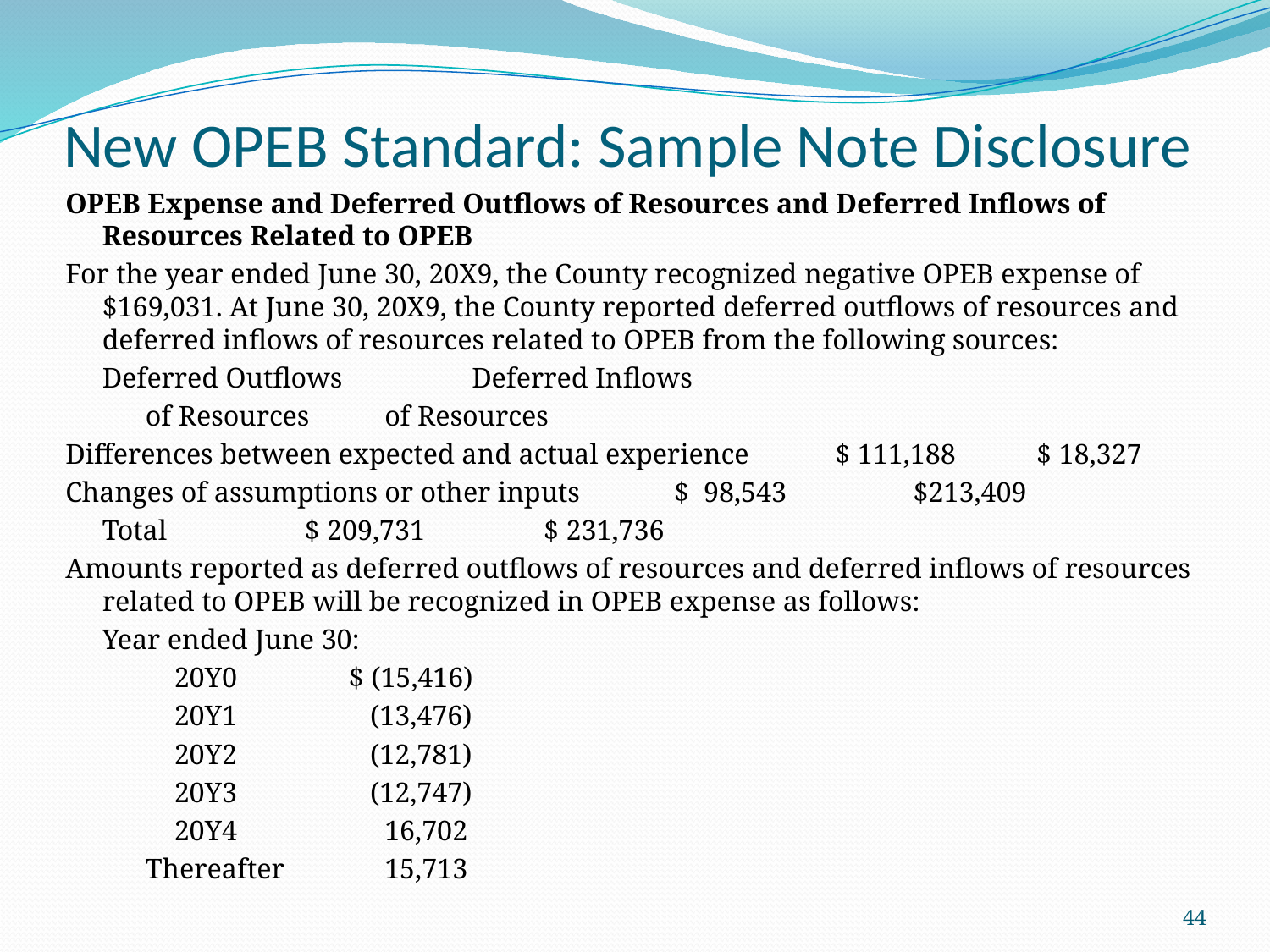

# New OPEB Standard: Sample Note Disclosure
OPEB Expense and Deferred Outflows of Resources and Deferred Inflows of Resources Related to OPEB
For the year ended June 30, 20X9, the County recognized negative OPEB expense of $169,031. At June 30, 20X9, the County reported deferred outflows of resources and deferred inflows of resources related to OPEB from the following sources:
						Deferred Outflows 	Deferred Inflows
						      of Resources 	     of Resources
Differences between expected and actual experience            $ 111,188 	          $ 18,327
Changes of assumptions or other inputs 		           $  98,543  	          $213,409
		Total 				           $ 209,731 	          $ 231,736
Amounts reported as deferred outflows of resources and deferred inflows of resources related to OPEB will be recognized in OPEB expense as follows:
		Year ended June 30:
		          20Y0 		$ (15,416)
		          20Y1 		   (13,476)
		          20Y2 		   (12,781)
		          20Y3 		   (12,747)
		          20Y4 		     16,702
		      Thereafter 		     15,713
44